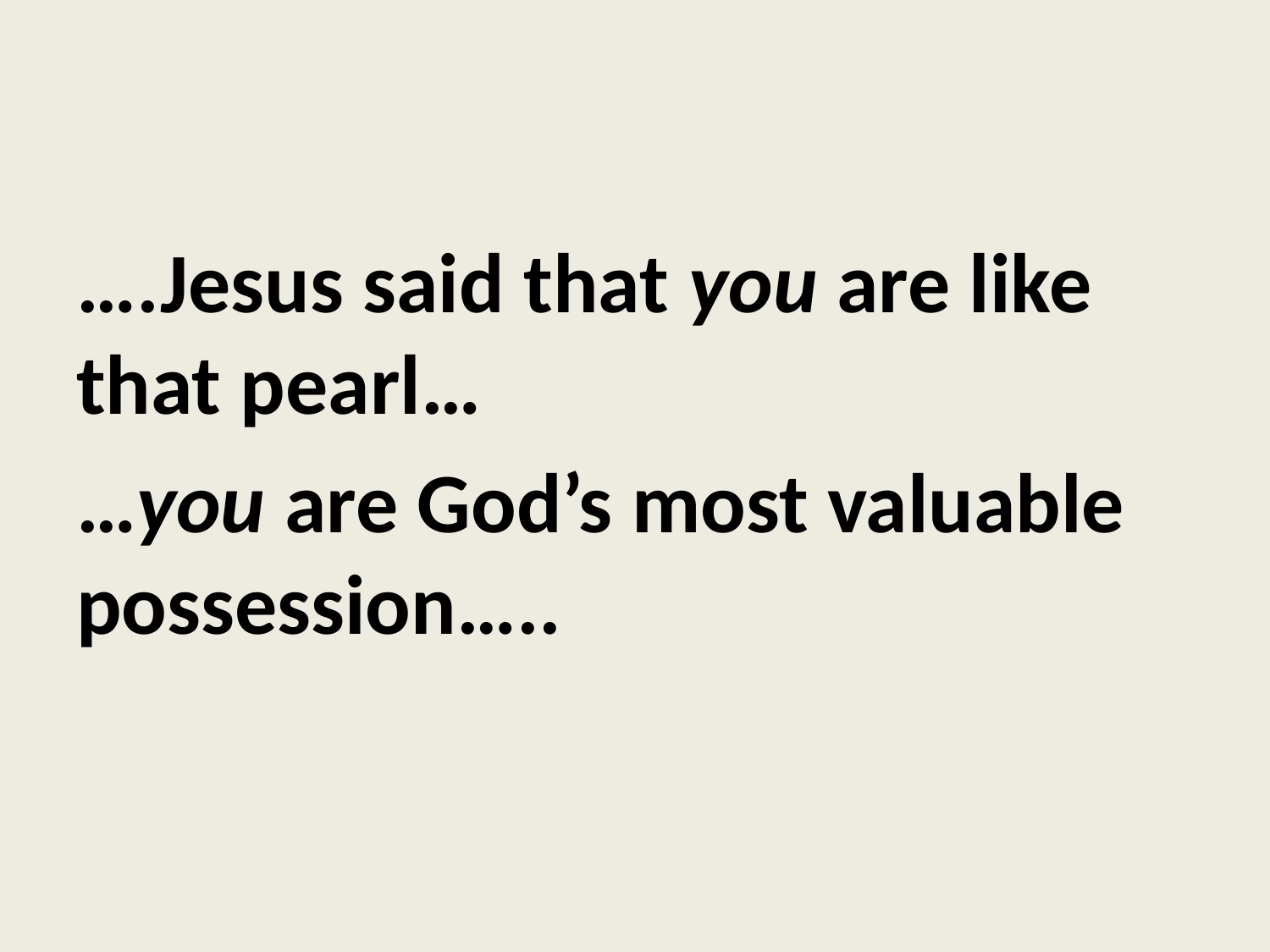

#
….Jesus said that you are like that pearl…
…you are God’s most valuable possession…..